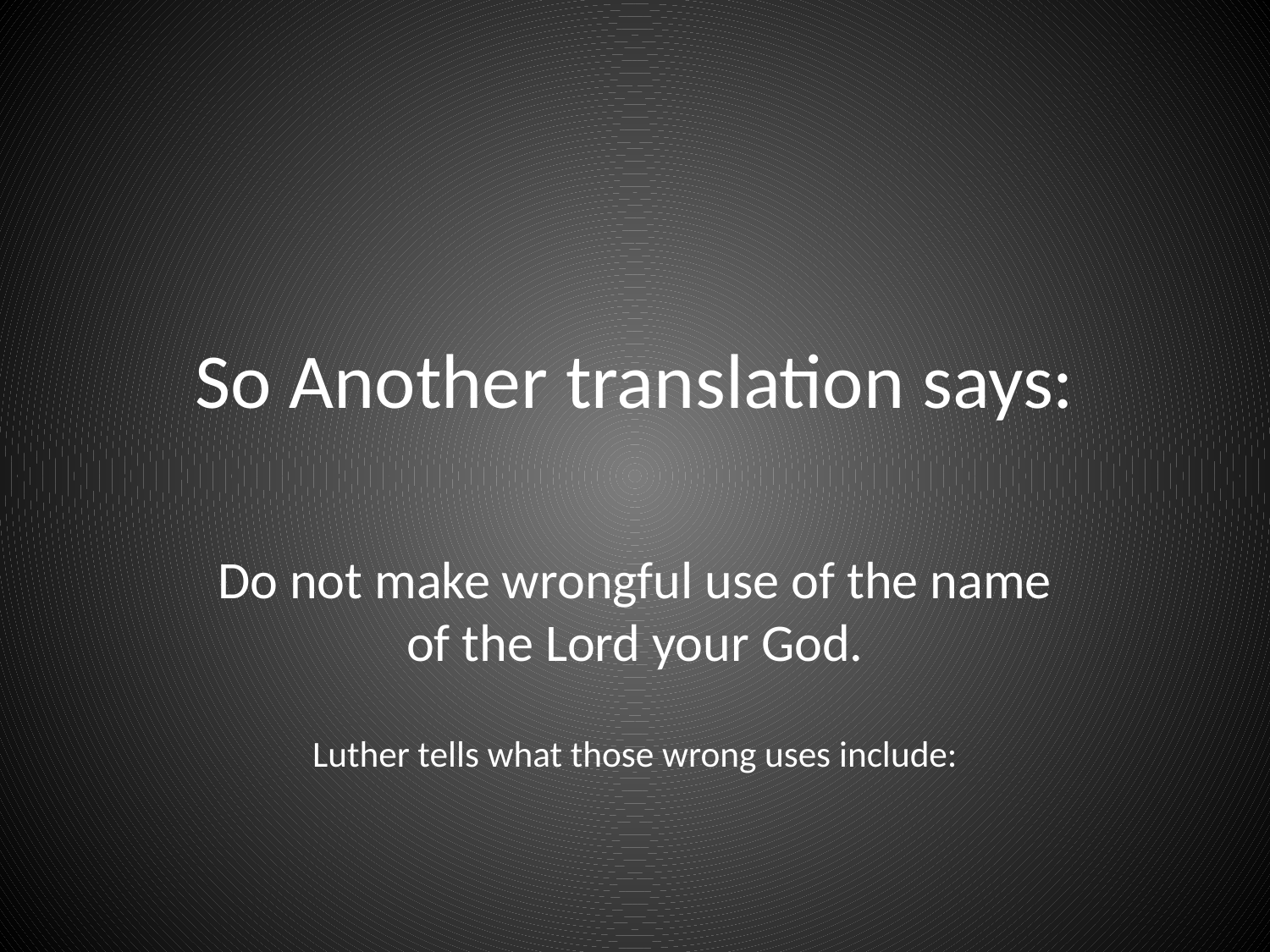

# So Another translation says:
Do not make wrongful use of the name of the Lord your God.

Luther tells what those wrong uses include: